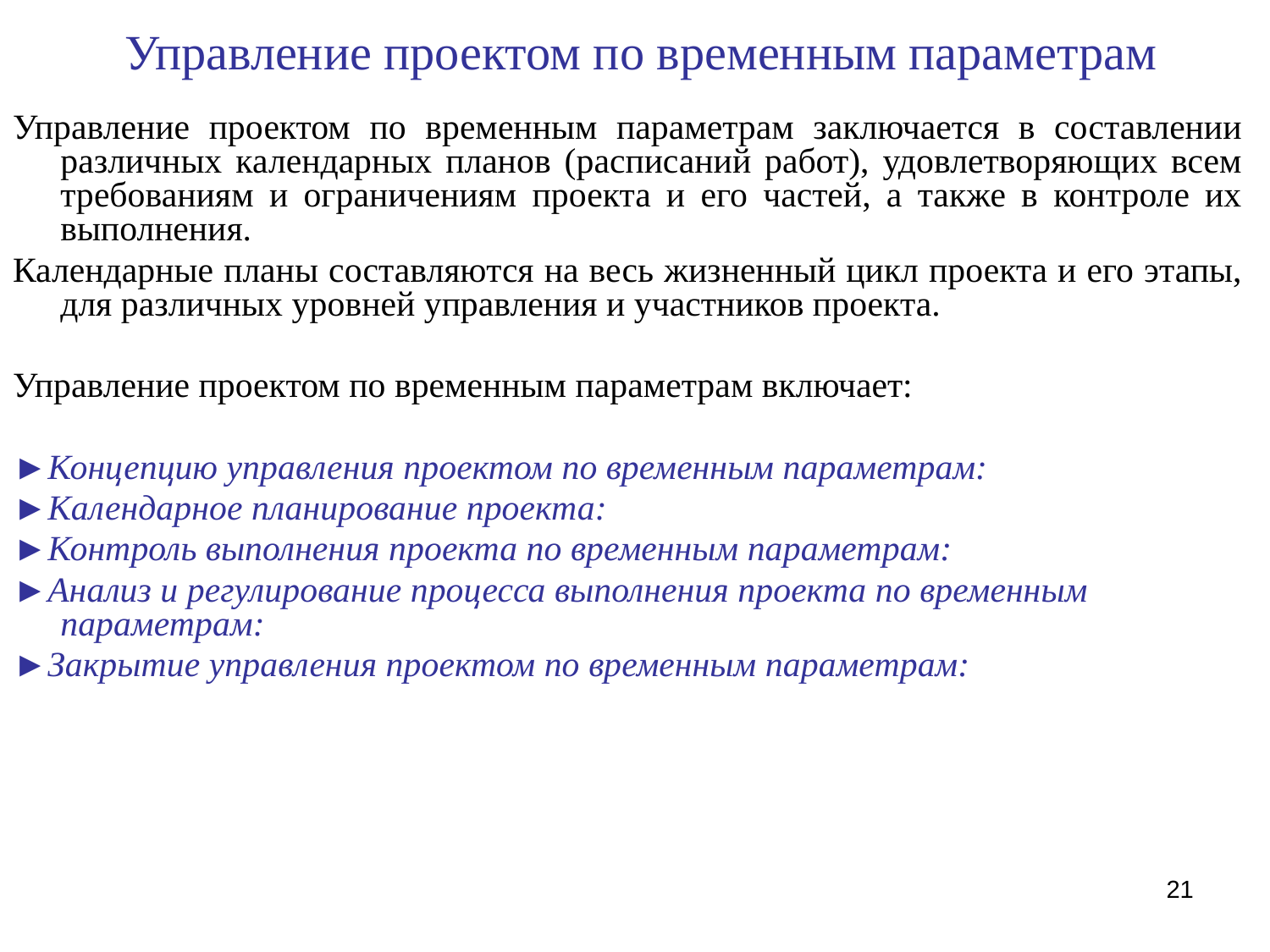

# Управление проектом по временным параметрам
Управление проектом по временным параметрам заключается в составлении различных календарных планов (расписаний работ), удовлетворяющих всем требованиям и ограничениям проекта и его частей, а также в контроле их выполнения.
Календарные планы составляются на весь жизненный цикл проекта и его этапы, для различных уровней управления и участников проекта.

Управление проектом по временным параметрам включает:

►Концепцию управления проектом по временным параметрам:
►Календарное планирование проекта:
►Контроль выполнения проекта по временным параметрам:
►Анализ и регулирование процесса выполнения проекта по временным параметрам:
►Закрытие управления проектом по временным параметрам:
21